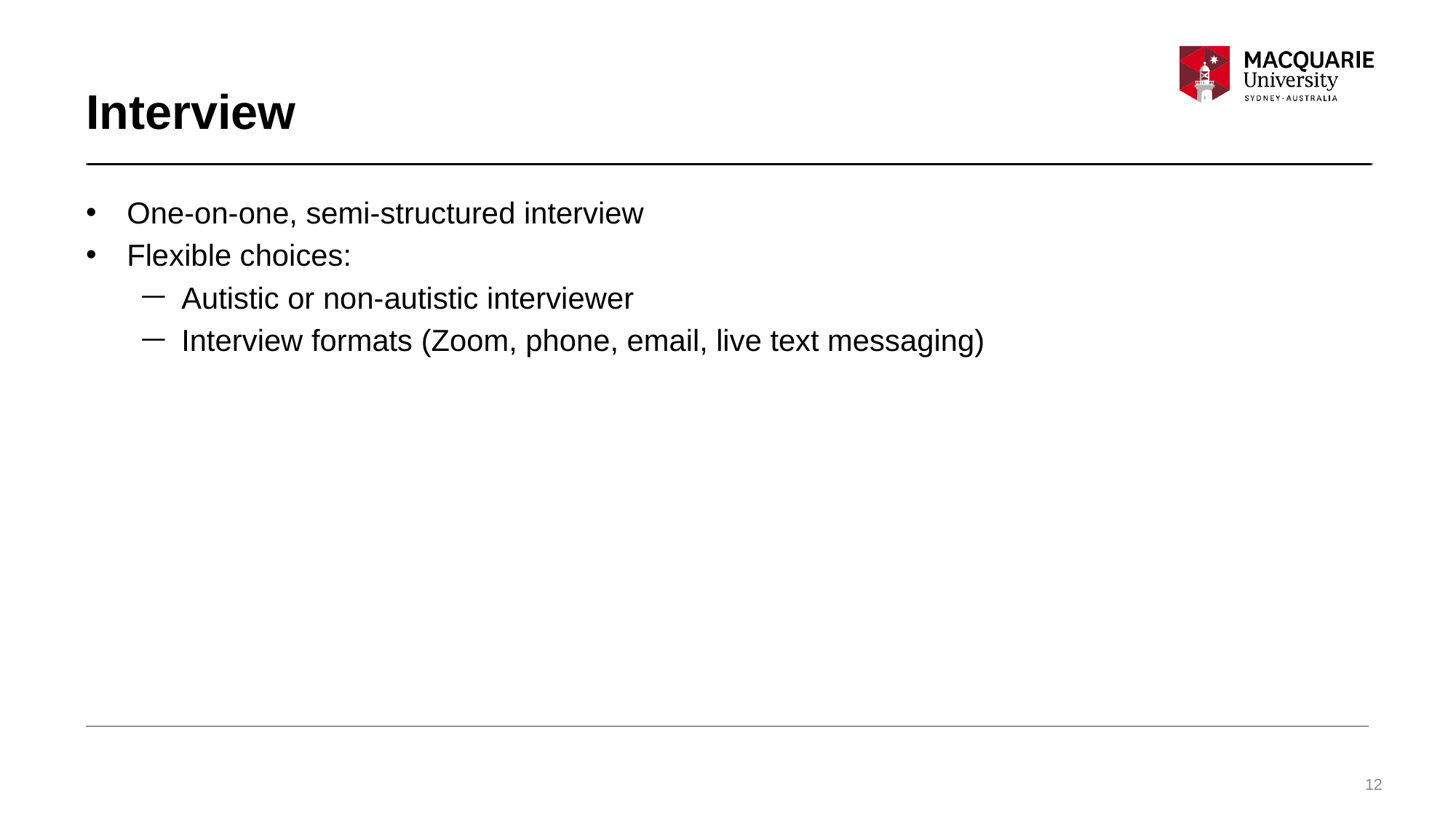

# Interview
One-on-one, semi-structured interview
Flexible choices:
Autistic or non-autistic interviewer
Interview formats (Zoom, phone, email, live text messaging)
12